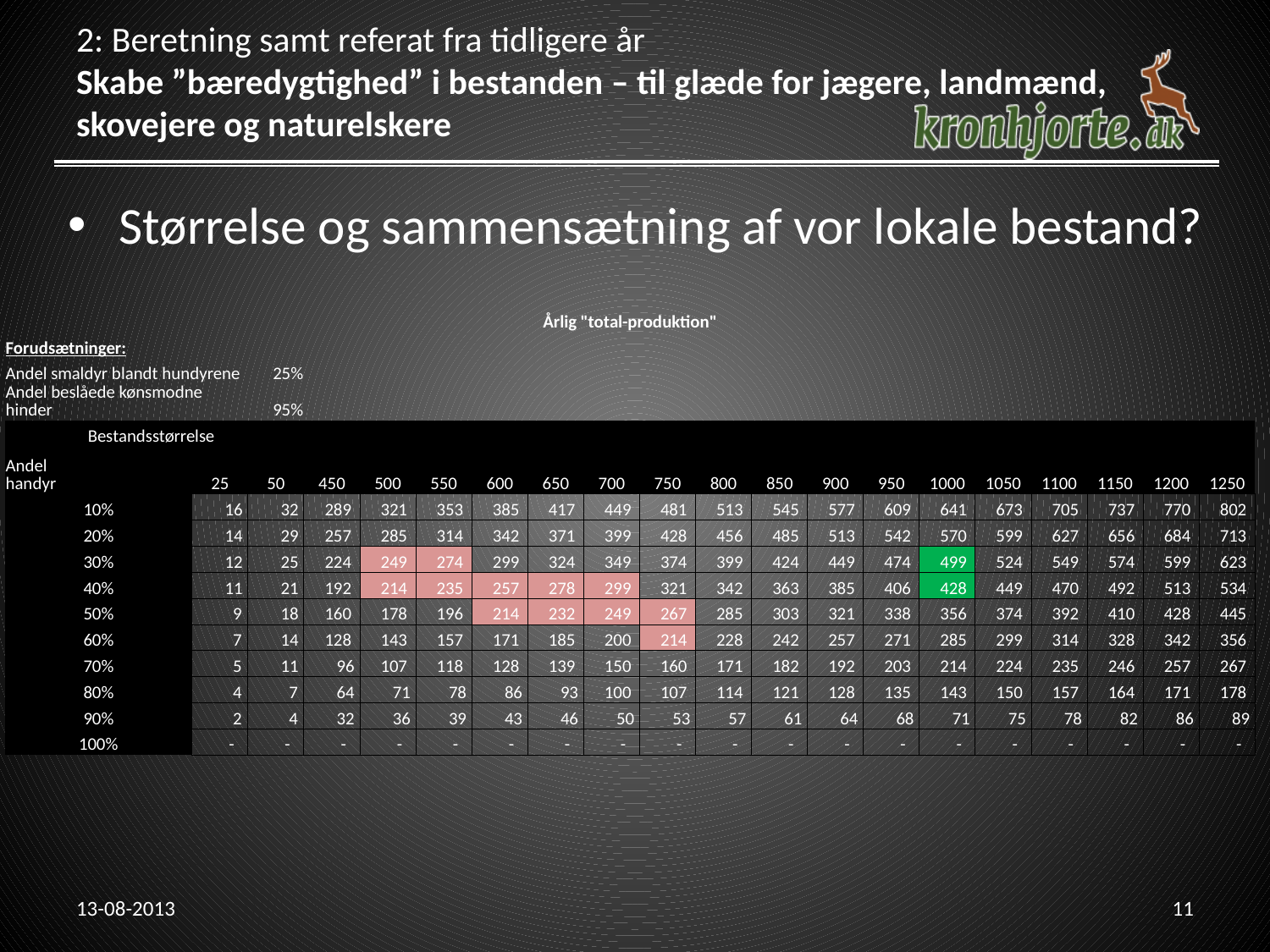

# 2: Beretning samt referat fra tidligere år Skabe ”bæredygtighed” i bestanden – til glæde for jægere, landmænd, skovejere og naturelskere
Størrelse og sammensætning af vor lokale bestand?
| Årlig "total-produktion" |  |  |  |  |  |  |  |  |  |  |  |  |  |  |  |  |  |  |  |  |
| --- | --- | --- | --- | --- | --- | --- | --- | --- | --- | --- | --- | --- | --- | --- | --- | --- | --- | --- | --- | --- |
| Forudsætninger: |  |  |  |  |  |  |  |  |  |  |  |  |  |  |  |  |  |  |  |  |
| Andel smaldyr blandt hundyrene |  |  | 25% |  |  |  |  |  |  |  |  |  |  |  |  |  |  |  |  |  |
| Andel beslåede kønsmodne hinder |  |  | 95% |  |  |  |  |  |  |  |  |  |  |  |  |  |  |  |  |  |
|  | Bestandsstørrelse |  |  |  |  |  |  |  |  |  |  |  |  |  |  |  |  |  |  |  |
| Andel handyr |  | 25 | 50 | 450 | 500 | 550 | 600 | 650 | 700 | 750 | 800 | 850 | 900 | 950 | 1000 | 1050 | 1100 | 1150 | 1200 | 1250 |
| 10% |  | 16 | 32 | 289 | 321 | 353 | 385 | 417 | 449 | 481 | 513 | 545 | 577 | 609 | 641 | 673 | 705 | 737 | 770 | 802 |
| 20% |  | 14 | 29 | 257 | 285 | 314 | 342 | 371 | 399 | 428 | 456 | 485 | 513 | 542 | 570 | 599 | 627 | 656 | 684 | 713 |
| 30% |  | 12 | 25 | 224 | 249 | 274 | 299 | 324 | 349 | 374 | 399 | 424 | 449 | 474 | 499 | 524 | 549 | 574 | 599 | 623 |
| 40% |  | 11 | 21 | 192 | 214 | 235 | 257 | 278 | 299 | 321 | 342 | 363 | 385 | 406 | 428 | 449 | 470 | 492 | 513 | 534 |
| 50% |  | 9 | 18 | 160 | 178 | 196 | 214 | 232 | 249 | 267 | 285 | 303 | 321 | 338 | 356 | 374 | 392 | 410 | 428 | 445 |
| 60% |  | 7 | 14 | 128 | 143 | 157 | 171 | 185 | 200 | 214 | 228 | 242 | 257 | 271 | 285 | 299 | 314 | 328 | 342 | 356 |
| 70% |  | 5 | 11 | 96 | 107 | 118 | 128 | 139 | 150 | 160 | 171 | 182 | 192 | 203 | 214 | 224 | 235 | 246 | 257 | 267 |
| 80% |  | 4 | 7 | 64 | 71 | 78 | 86 | 93 | 100 | 107 | 114 | 121 | 128 | 135 | 143 | 150 | 157 | 164 | 171 | 178 |
| 90% |  | 2 | 4 | 32 | 36 | 39 | 43 | 46 | 50 | 53 | 57 | 61 | 64 | 68 | 71 | 75 | 78 | 82 | 86 | 89 |
| 100% |  | - | - | - | - | - | - | - | - | - | - | - | - | - | - | - | - | - | - | - |
13-08-2013
11